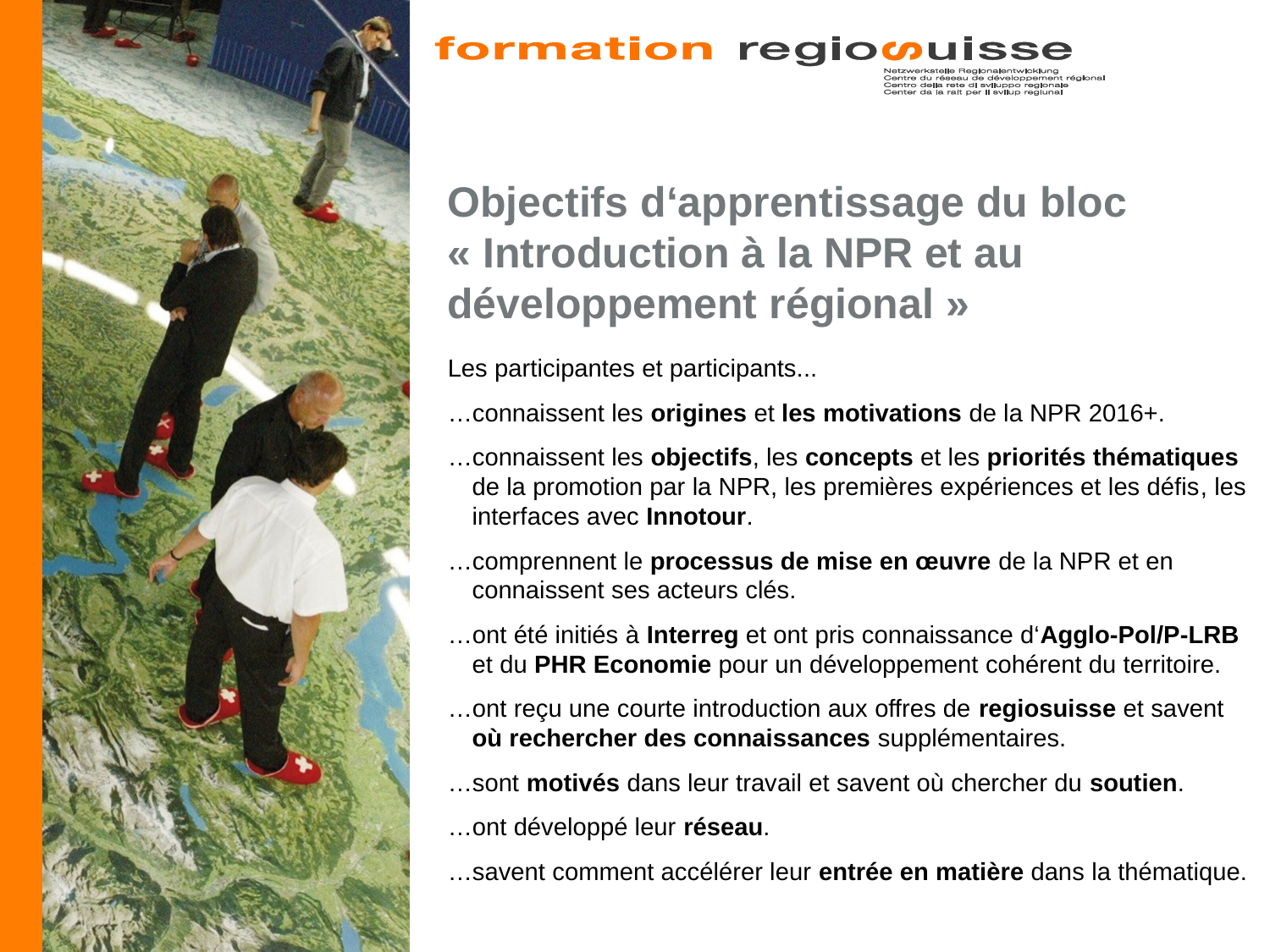

# Objectifs d‘apprentissage du bloc « Introduction à la NPR et au développement régional »
Les participantes et participants...
…connaissent les origines et les motivations de la NPR 2016+.
…connaissent les objectifs, les concepts et les priorités thématiques de la promotion par la NPR, les premières expériences et les défis, les interfaces avec Innotour.
…comprennent le processus de mise en œuvre de la NPR et en connaissent ses acteurs clés.
…ont été initiés à Interreg et ont pris connaissance d‘Agglo-Pol/P-LRB  et du PHR Economie pour un développement cohérent du territoire.
…ont reçu une courte introduction aux offres de regiosuisse et savent où rechercher des connaissances supplémentaires.
…sont motivés dans leur travail et savent où chercher du soutien.
…ont développé leur réseau.
…savent comment accélérer leur entrée en matière dans la thématique.